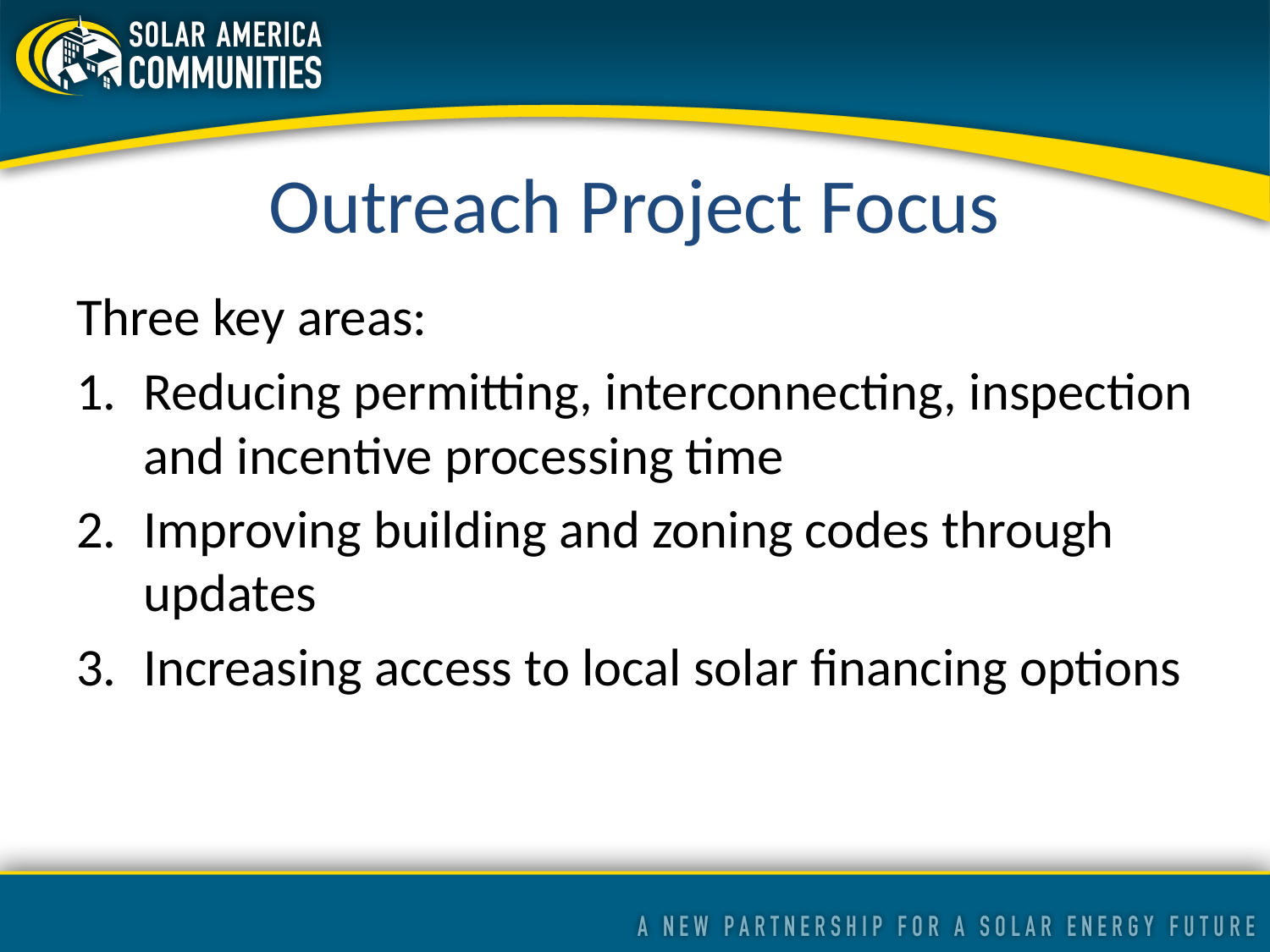

# Outreach Project Focus
Three key areas:
Reducing permitting, interconnecting, inspection and incentive processing time
Improving building and zoning codes through updates
Increasing access to local solar financing options